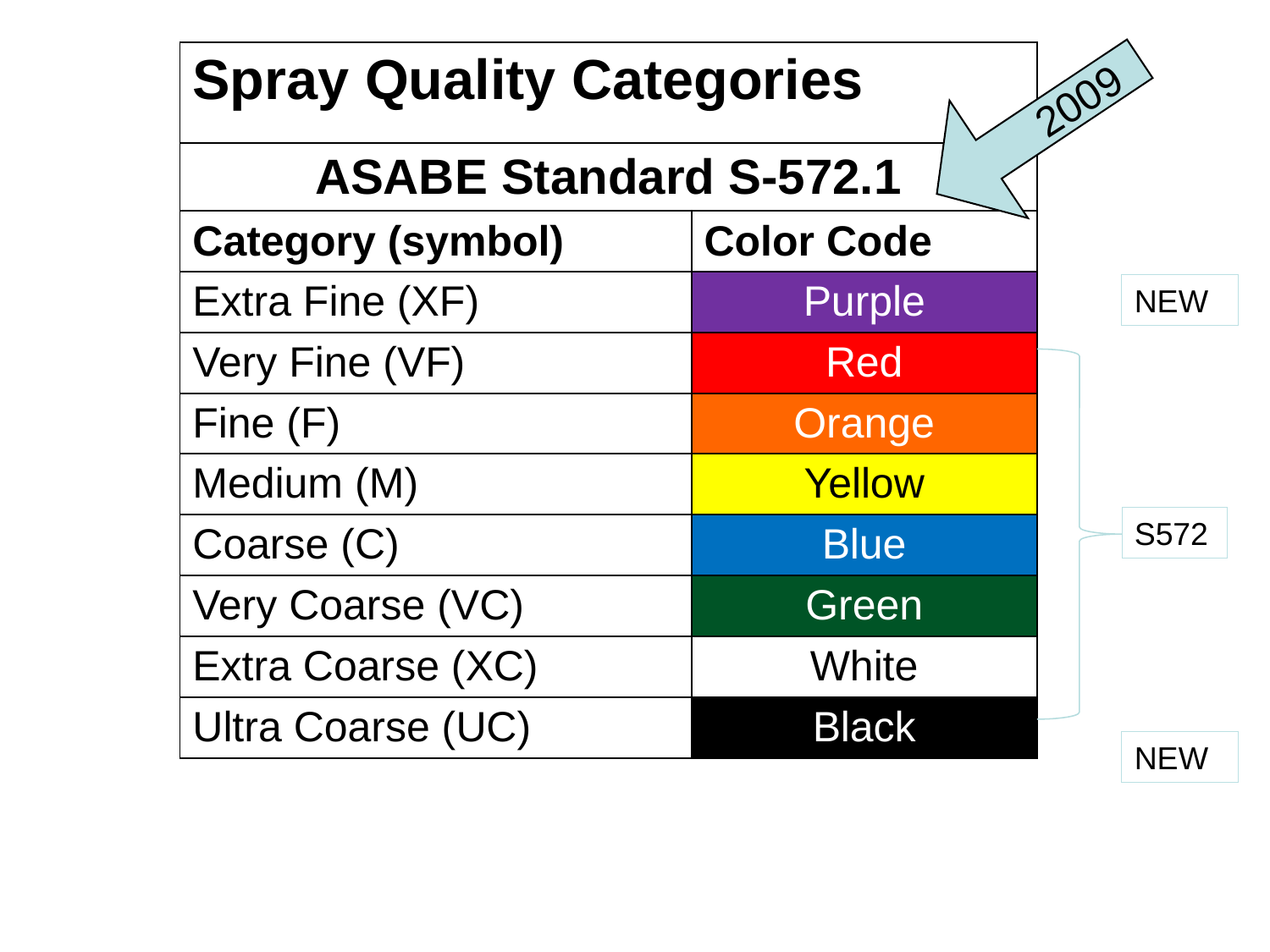

| Spray Quality Categories |  |
| --- | --- |
| ASABE Standard S-572.1 |  |
| Category (symbol) | Color Code |
| Extra Fine (XF) | Purple |
| Very Fine (VF) | Red |
| Fine (F) | Orange |
| Medium (M) | Yellow |
| Coarse (C) | Blue |
| Very Coarse (VC) | Green |
| Extra Coarse (XC) | White |
| Ultra Coarse (UC) | Black |

2009
NEW

S572
NEW